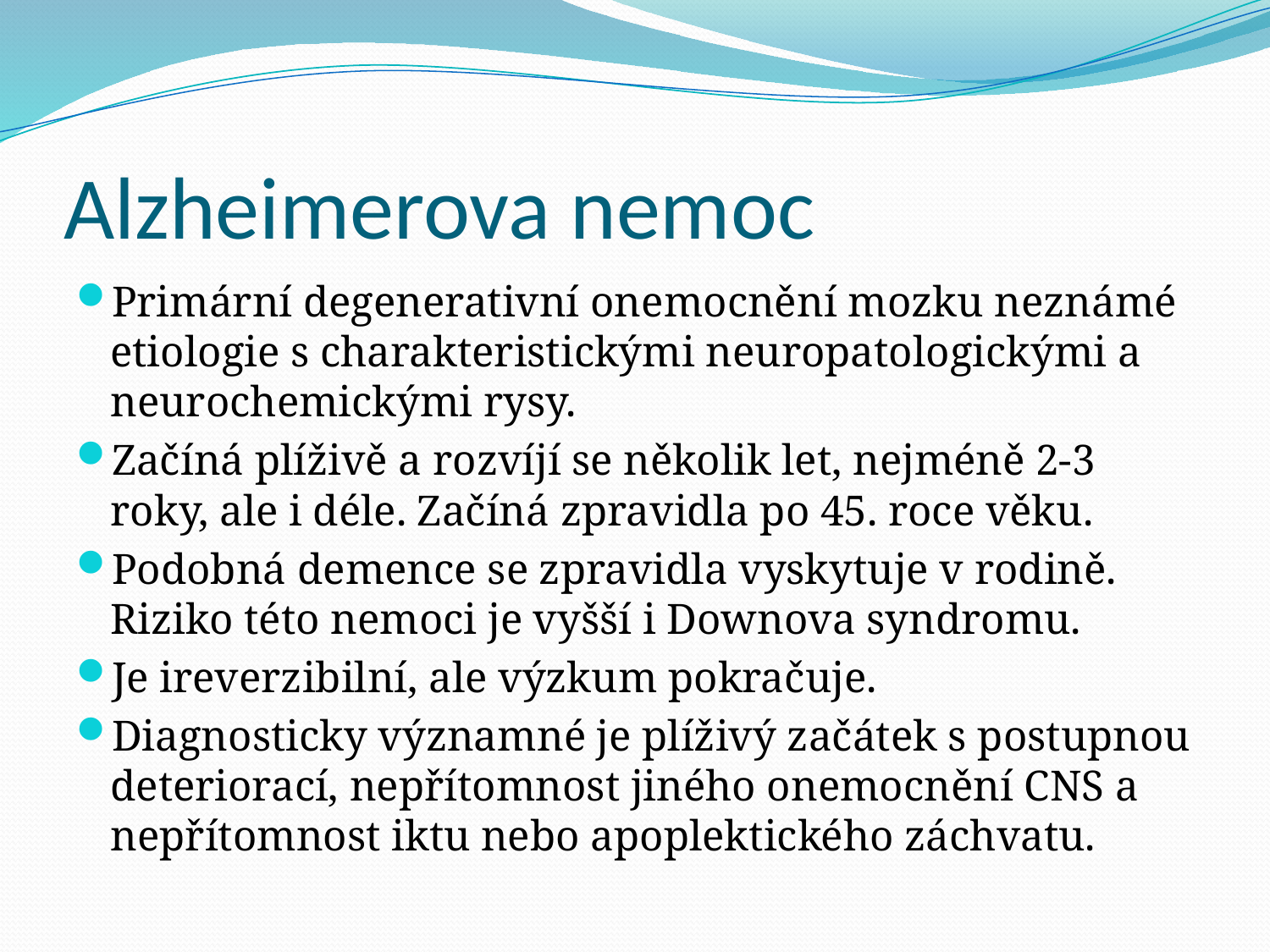

# Alzheimerova nemoc
Primární degenerativní onemocnění mozku neznámé etiologie s charakteristickými neuropatologickými a neurochemickými rysy.
Začíná plíživě a rozvíjí se několik let, nejméně 2-3 roky, ale i déle. Začíná zpravidla po 45. roce věku.
Podobná demence se zpravidla vyskytuje v rodině. Riziko této nemoci je vyšší i Downova syndromu.
Je ireverzibilní, ale výzkum pokračuje.
Diagnosticky významné je plíživý začátek s postupnou deteriorací, nepřítomnost jiného onemocnění CNS a nepřítomnost iktu nebo apoplektického záchvatu.